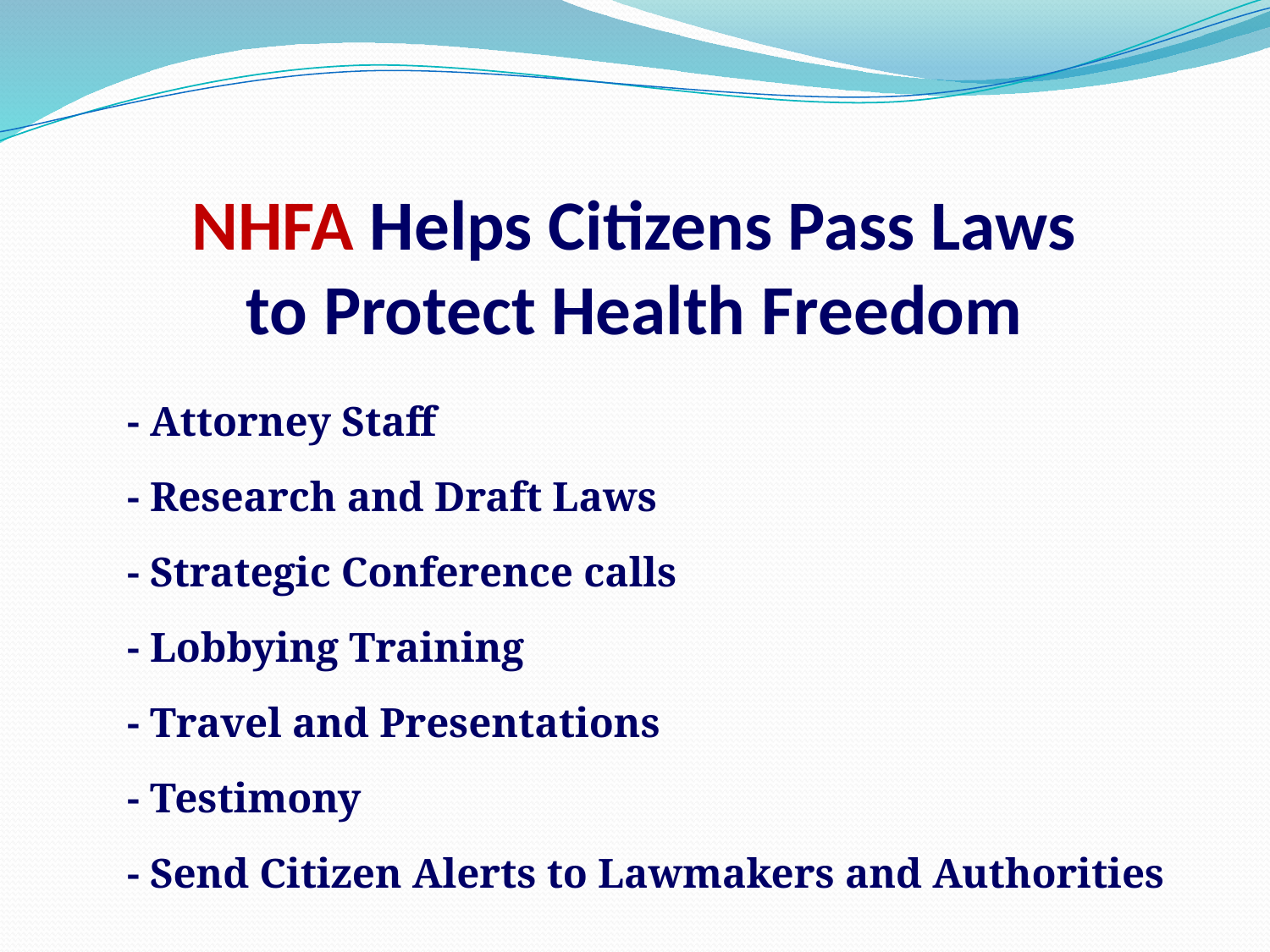

# NHFA Helps Citizens Pass Laws to Protect Health Freedom
	- Attorney Staff
	- Research and Draft Laws
	- Strategic Conference calls
	- Lobbying Training
	- Travel and Presentations
	- Testimony
	- Send Citizen Alerts to Lawmakers and Authorities